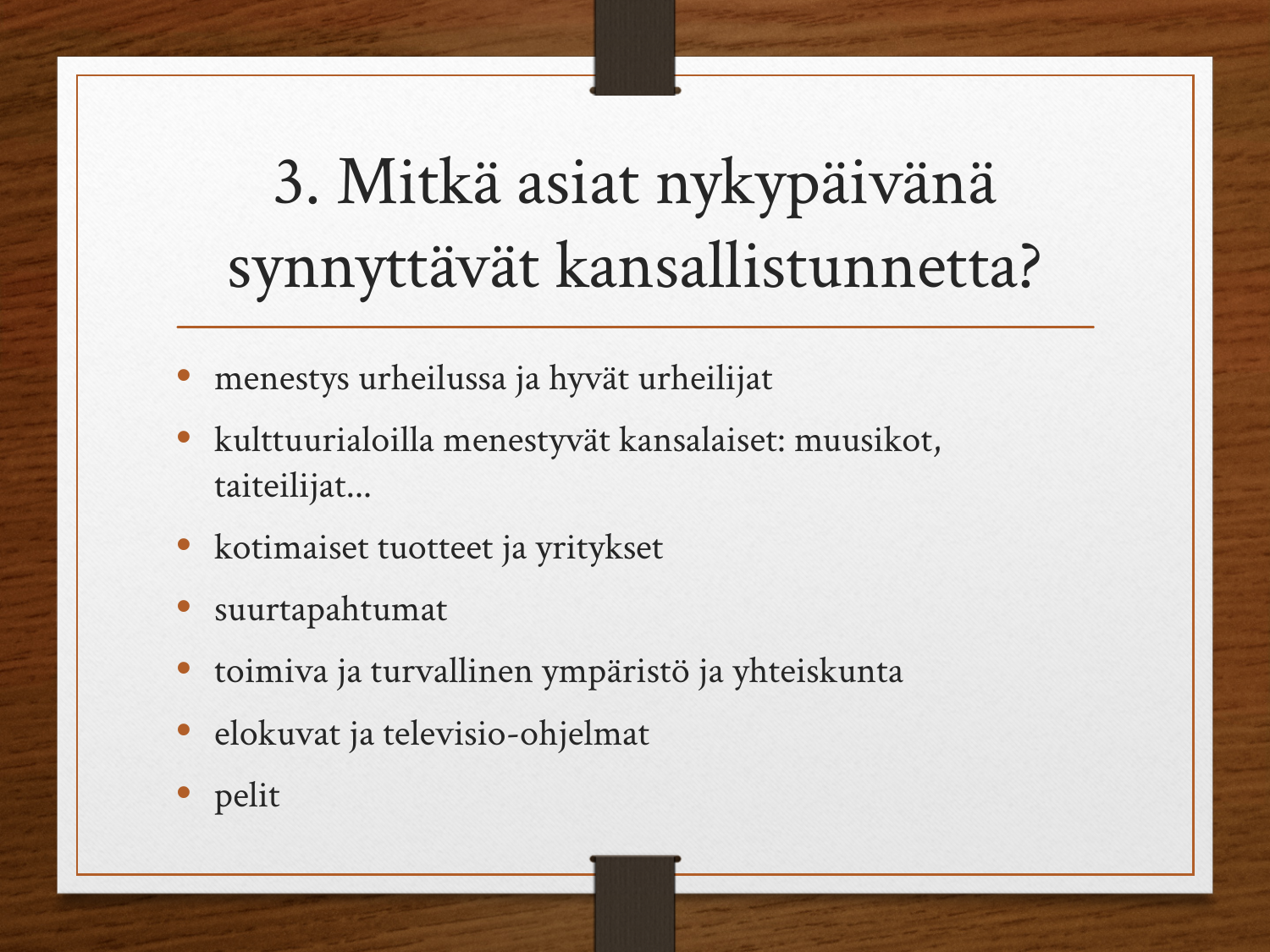

# 3. Mitkä asiat nykypäivänä synnyttävät kansallistunnetta?
menestys urheilussa ja hyvät urheilijat
kulttuurialoilla menestyvät kansalaiset: muusikot, taiteilijat...
kotimaiset tuotteet ja yritykset
suurtapahtumat
toimiva ja turvallinen ympäristö ja yhteiskunta
elokuvat ja televisio-ohjelmat
pelit